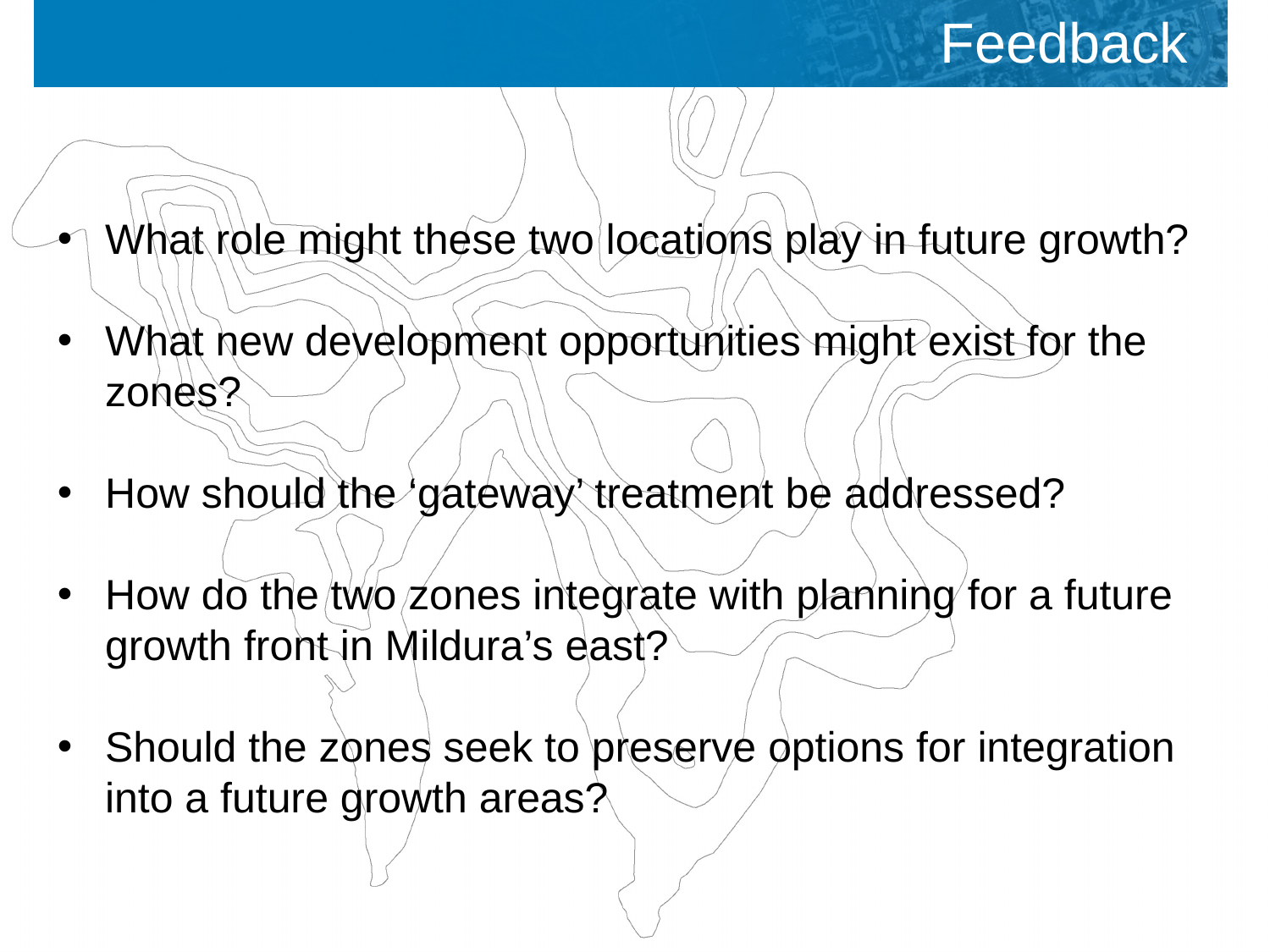

Feedback
What role might these two locations play in future growth?

What new development opportunities might exist for the zones?

How should the ‘gateway’ treatment be addressed?

How do the two zones integrate with planning for a future growth front in Mildura’s east?

Should the zones seek to preserve options for integration into a future growth areas?